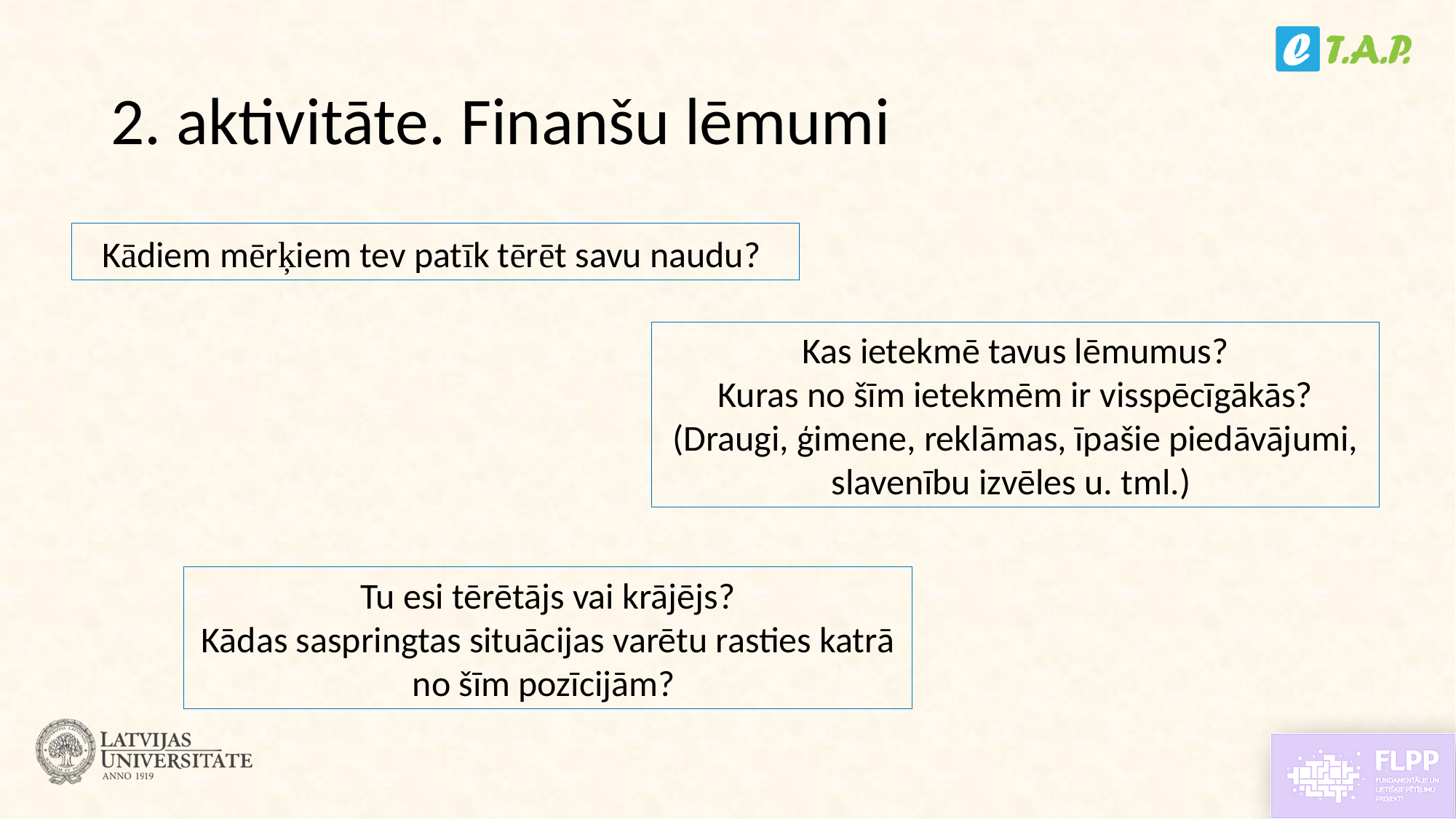

# 2. aktivitāte. Finanšu lēmumi
Kādiem mērķiem tev patīk tērēt savu naudu?
Kas ietekmē tavus lēmumus?
Kuras no šīm ietekmēm ir visspēcīgākās? (Draugi, ģimene, reklāmas, īpašie piedāvājumi, slavenību izvēles u. tml.)
Tu esi tērētājs vai krājējs?
Kādas saspringtas situācijas varētu rasties katrā no šīm pozīcijām?